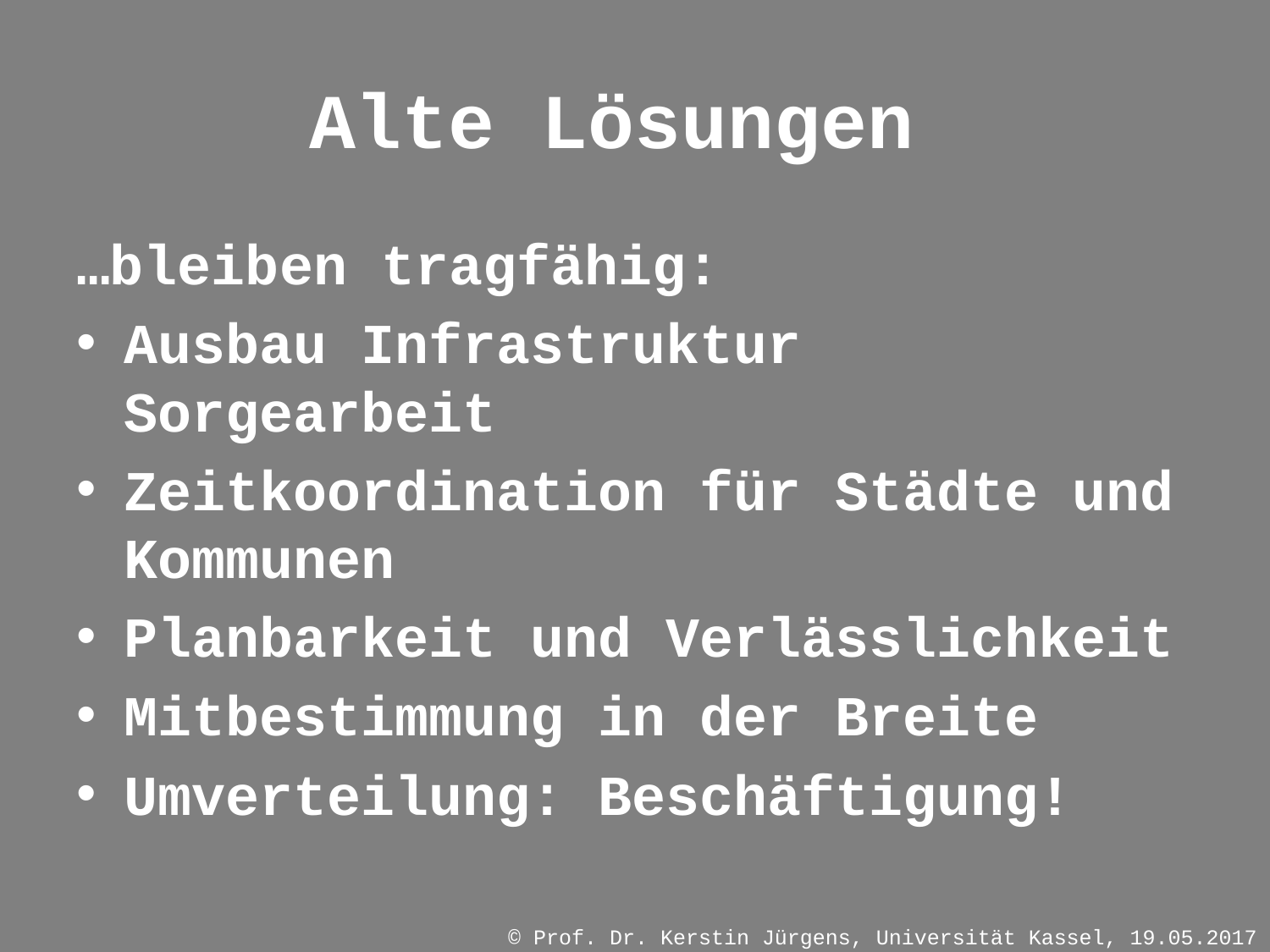

# Alte Lösungen
…bleiben tragfähig:
Ausbau Infrastruktur Sorgearbeit
Zeitkoordination für Städte und Kommunen
Planbarkeit und Verlässlichkeit
Mitbestimmung in der Breite
Umverteilung: Beschäftigung!